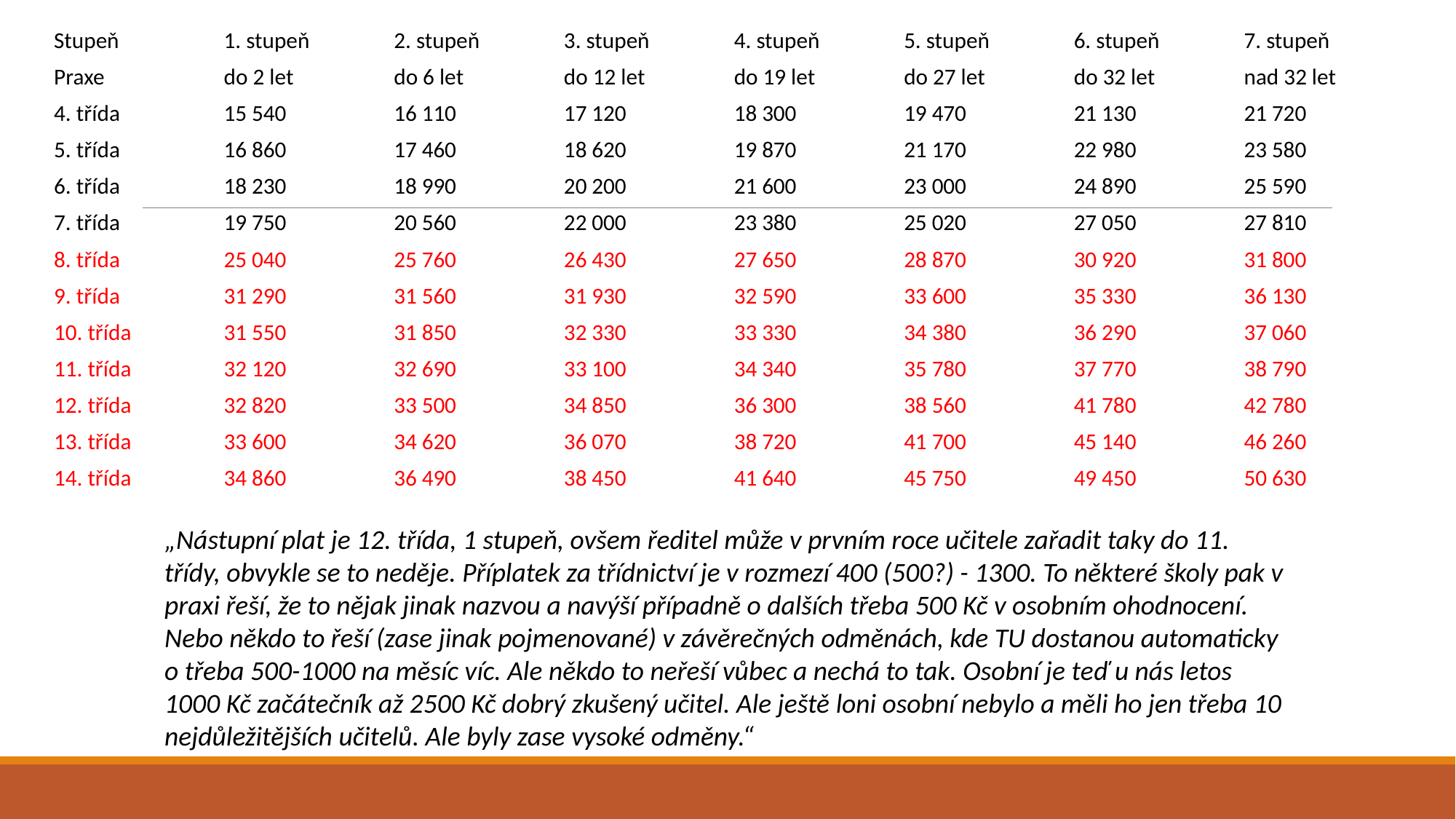

| Stupeň | 1. stupeň | 2. stupeň | 3. stupeň | 4. stupeň | 5. stupeň | 6. stupeň | 7. stupeň |
| --- | --- | --- | --- | --- | --- | --- | --- |
| Praxe | do 2 let | do 6 let | do 12 let | do 19 let | do 27 let | do 32 let | nad 32 let |
| 4. třída | 15 540 | 16 110 | 17 120 | 18 300 | 19 470 | 21 130 | 21 720 |
| 5. třída | 16 860 | 17 460 | 18 620 | 19 870 | 21 170 | 22 980 | 23 580 |
| 6. třída | 18 230 | 18 990 | 20 200 | 21 600 | 23 000 | 24 890 | 25 590 |
| 7. třída | 19 750 | 20 560 | 22 000 | 23 380 | 25 020 | 27 050 | 27 810 |
| 8. třída | 25 040 | 25 760 | 26 430 | 27 650 | 28 870 | 30 920 | 31 800 |
| 9. třída | 31 290 | 31 560 | 31 930 | 32 590 | 33 600 | 35 330 | 36 130 |
| 10. třída | 31 550 | 31 850 | 32 330 | 33 330 | 34 380 | 36 290 | 37 060 |
| 11. třída | 32 120 | 32 690 | 33 100 | 34 340 | 35 780 | 37 770 | 38 790 |
| 12. třída | 32 820 | 33 500 | 34 850 | 36 300 | 38 560 | 41 780 | 42 780 |
| 13. třída | 33 600 | 34 620 | 36 070 | 38 720 | 41 700 | 45 140 | 46 260 |
| 14. třída | 34 860 | 36 490 | 38 450 | 41 640 | 45 750 | 49 450 | 50 630 |
#

„Nástupní plat je 12. třída, 1 stupeň, ovšem ředitel může v prvním roce učitele zařadit taky do 11. třídy, obvykle se to neděje. Příplatek za třídnictví je v rozmezí 400 (500?) - 1300. To některé školy pak v praxi řeší, že to nějak jinak nazvou a navýší případně o dalších třeba 500 Kč v osobním ohodnocení. Nebo někdo to řeší (zase jinak pojmenované) v závěrečných odměnách, kde TU dostanou automaticky o třeba 500-1000 na měsíc víc. Ale někdo to neřeší vůbec a nechá to tak. Osobní je teď u nás letos 1000 Kč začátečník až 2500 Kč dobrý zkušený učitel. Ale ještě loni osobní nebylo a měli ho jen třeba 10 nejdůležitějších učitelů. Ale byly zase vysoké odměny.“